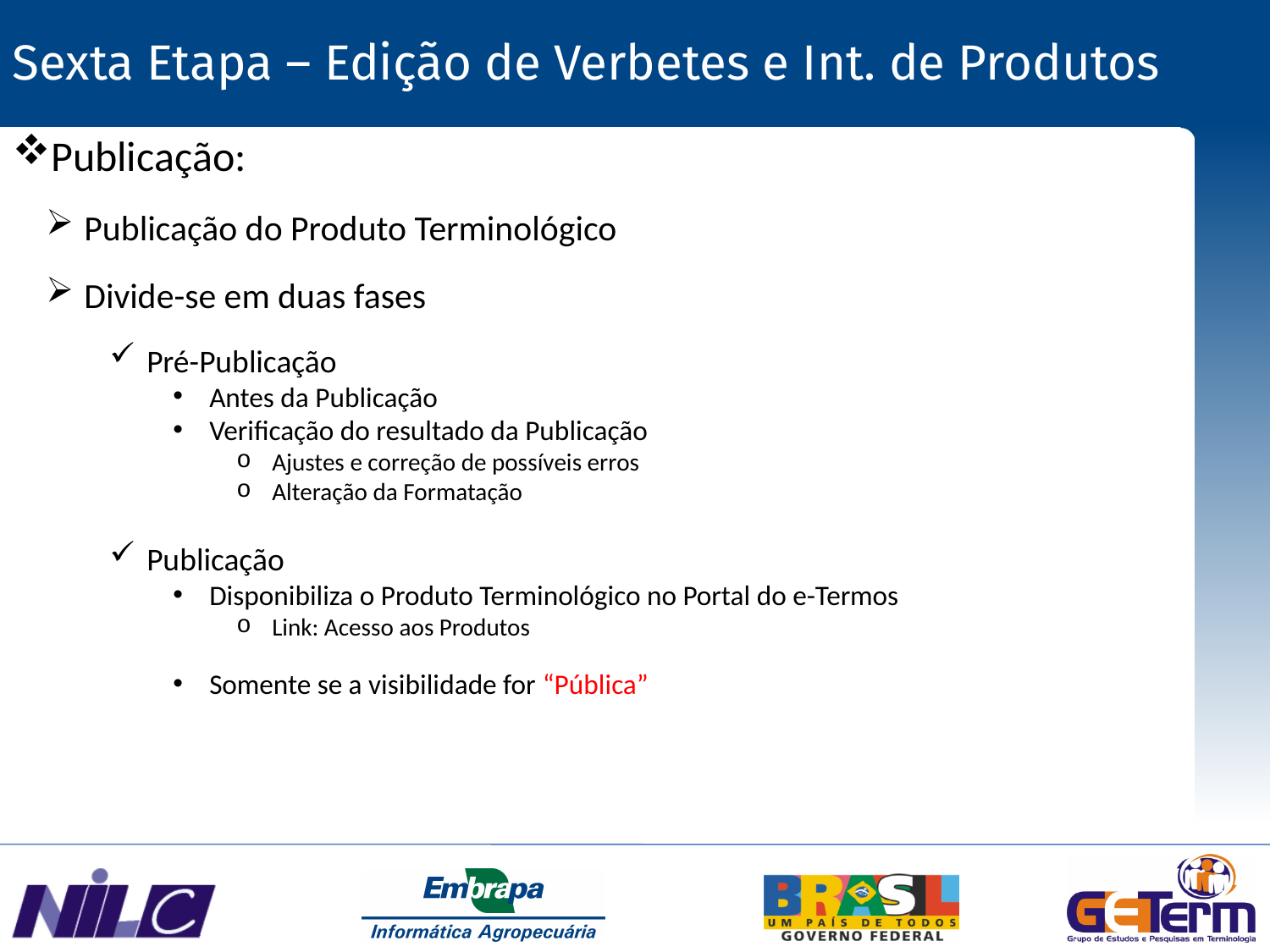

Sexta Etapa – Edição de Verbetes e Int. de Produtos

Publicação:

 Publicação do Produto Terminológico

 Divide-se em duas fases

 Pré-Publicação
 Antes da Publicação
 Verificação do resultado da Publicação
 Ajustes e correção de possíveis erros
 Alteração da Formatação

 Publicação
 Disponibiliza o Produto Terminológico no Portal do e-Termos
 Link: Acesso aos Produtos

 Somente se a visibilidade for “Pública”